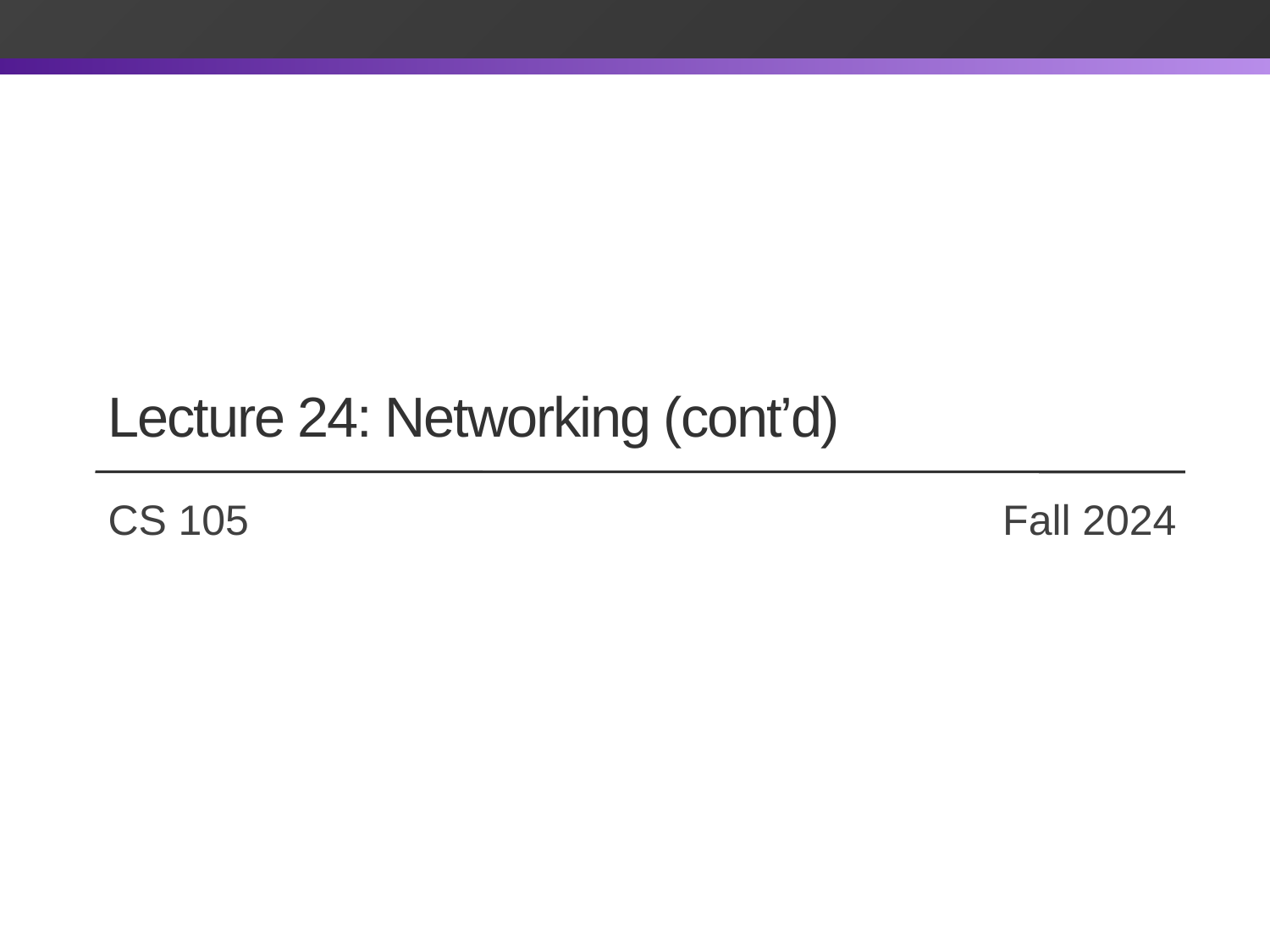

# Lecture 24: Networking (cont’d)
CS 105		       		                      Fall 2024